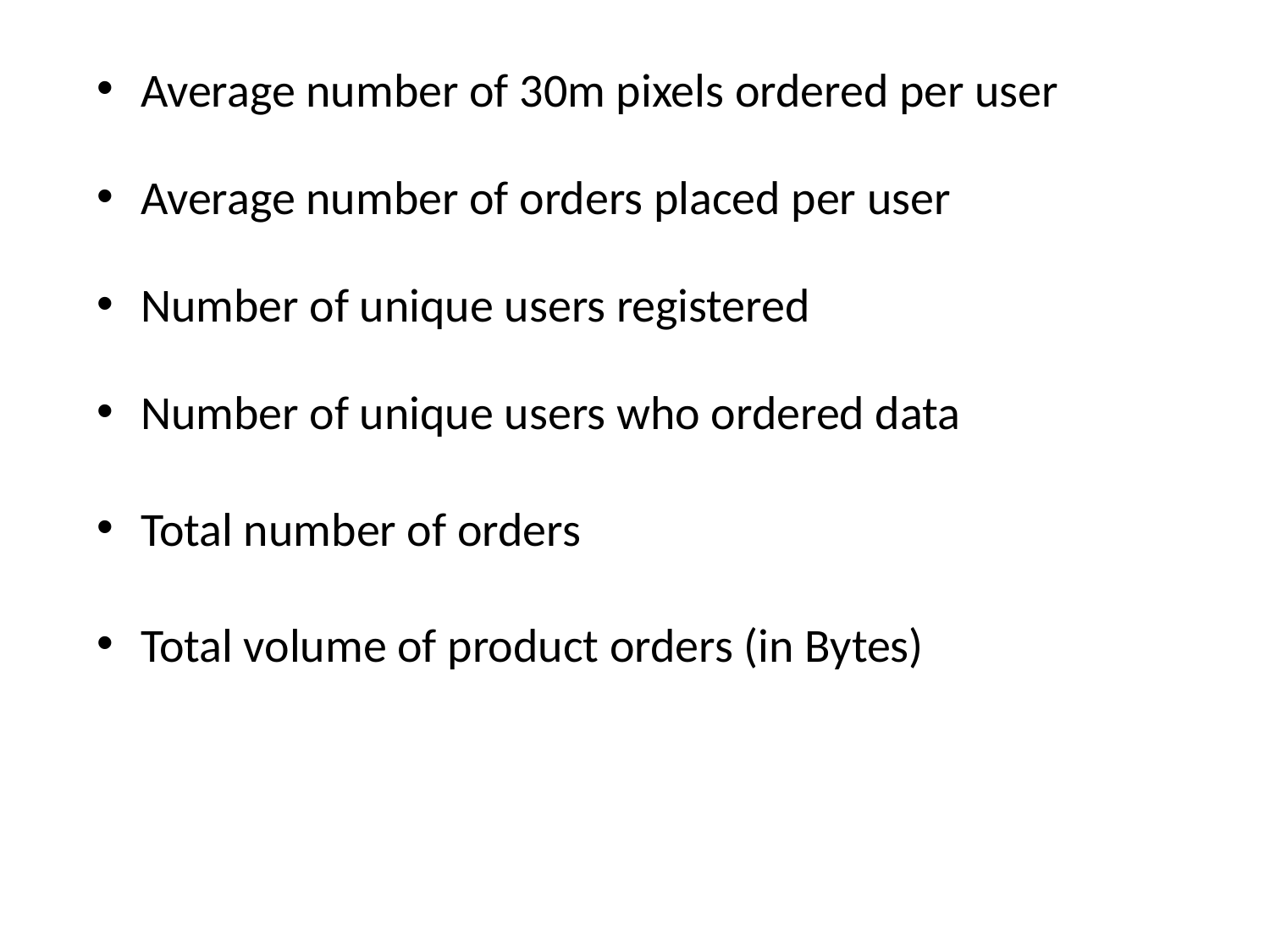

Average number of 30m pixels ordered per user

Average number of orders placed per user

Number of unique users registered

Number of unique users who ordered data

Total number of orders

Total volume of product orders (in Bytes)